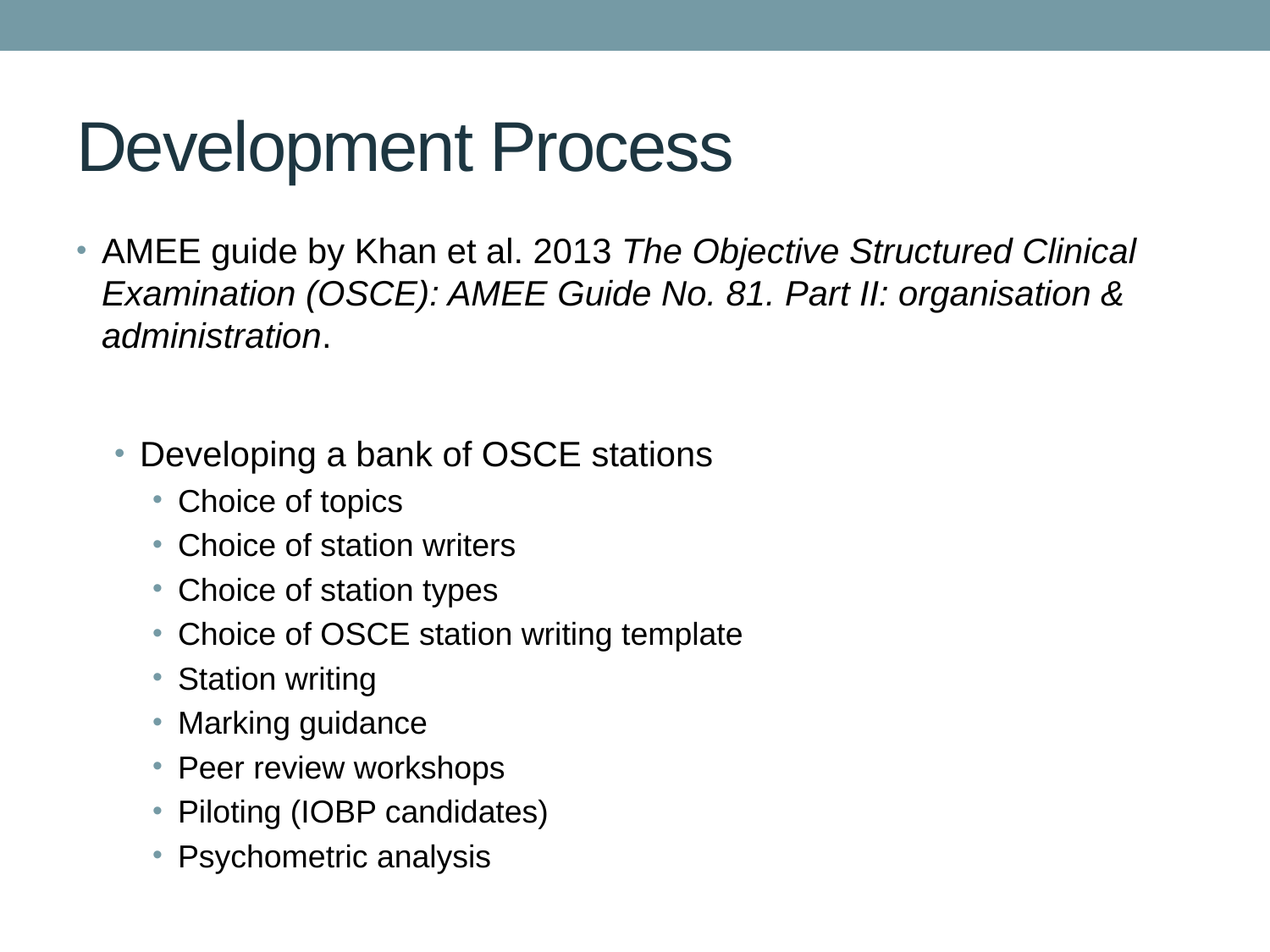

# Development Process
AMEE guide by Khan et al. 2013 The Objective Structured Clinical Examination (OSCE): AMEE Guide No. 81. Part II: organisation & administration.

Developing a bank of OSCE stations
Choice of topics
Choice of station writers
Choice of station types
Choice of OSCE station writing template
Station writing
Marking guidance
Peer review workshops
Piloting (IOBP candidates)
Psychometric analysis